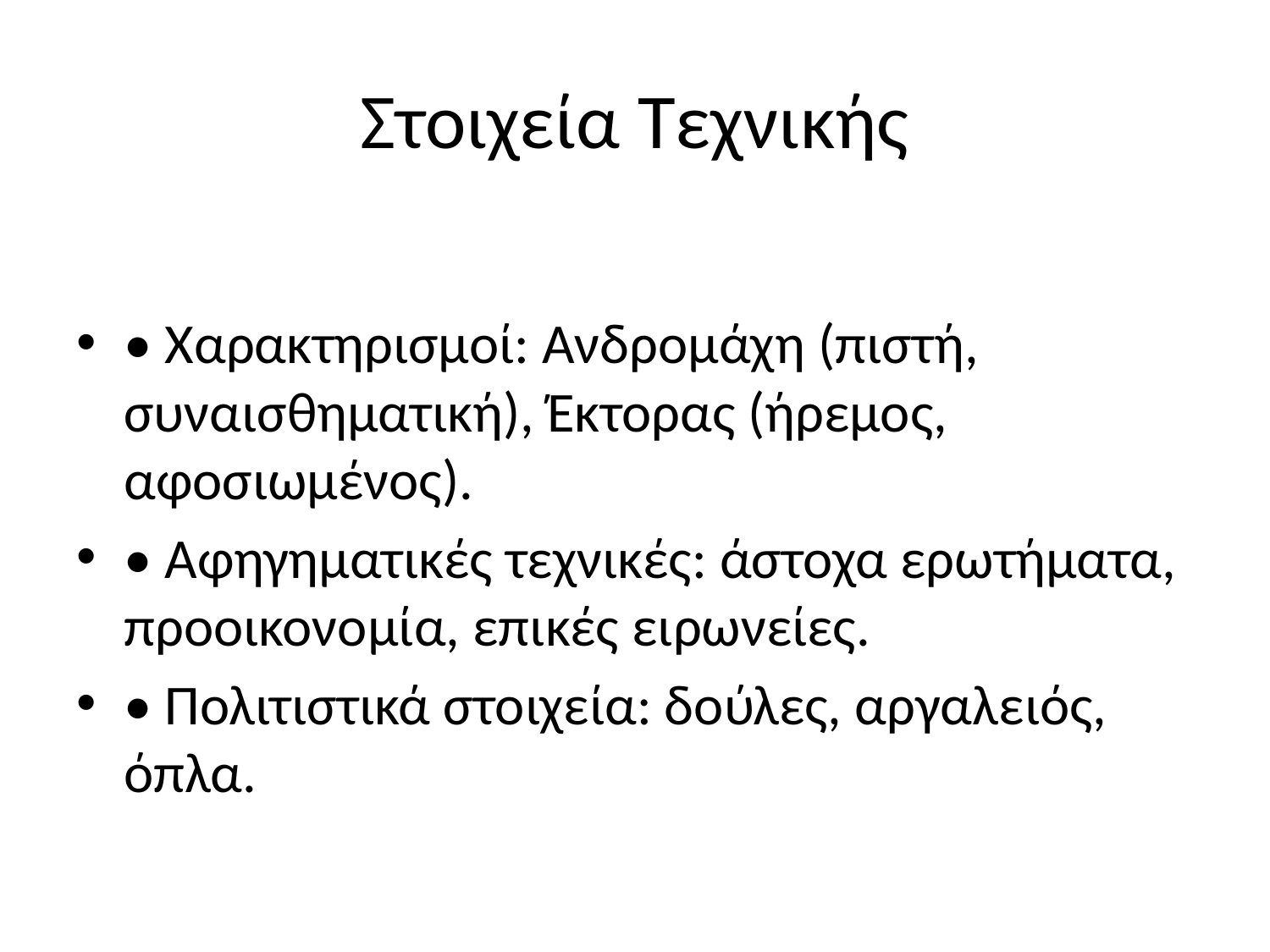

# Στοιχεία Τεχνικής

• Χαρακτηρισμοί: Ανδρομάχη (πιστή, συναισθηματική), Έκτορας (ήρεμος, αφοσιωμένος).
• Αφηγηματικές τεχνικές: άστοχα ερωτήματα, προοικονομία, επικές ειρωνείες.
• Πολιτιστικά στοιχεία: δούλες, αργαλειός, όπλα.